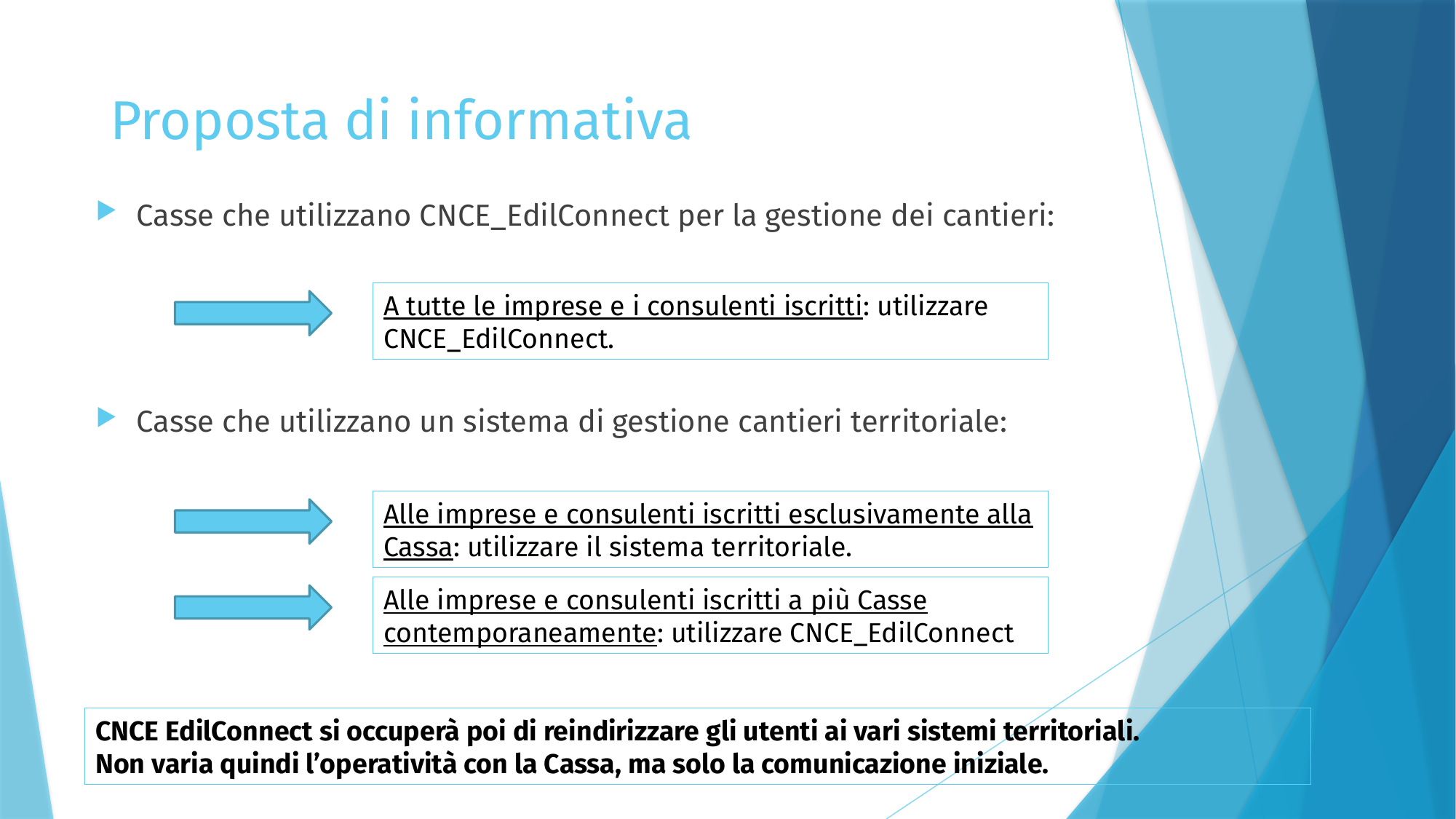

Proposta di informativa
Casse che utilizzano CNCE_EdilConnect per la gestione dei cantieri:

Casse che utilizzano un sistema di gestione cantieri territoriale:

A tutte le imprese e i consulenti iscritti: utilizzare CNCE_EdilConnect.

Alle imprese e consulenti iscritti esclusivamente alla Cassa: utilizzare il sistema territoriale.

Alle imprese e consulenti iscritti a più Casse contemporaneamente: utilizzare CNCE_EdilConnect

CNCE EdilConnect si occuperà poi di reindirizzare gli utenti ai vari sistemi territoriali.
Non varia quindi l’operatività con la Cassa, ma solo la comunicazione iniziale.